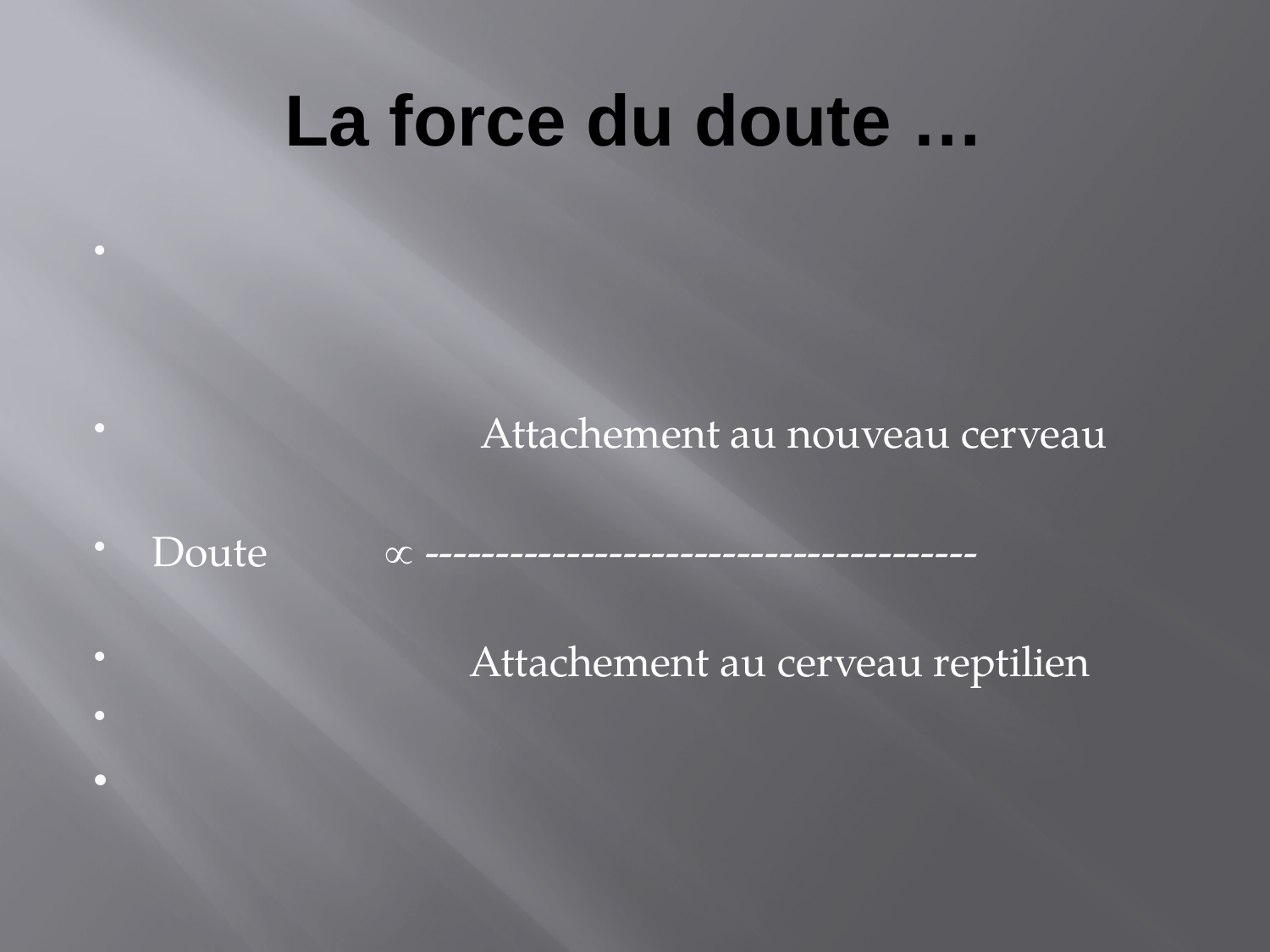

# La force du doute …

                               Attachement au nouveau cerveau

Doute           ∝ ---------------------------------------
                              Attachement au cerveau reptilien